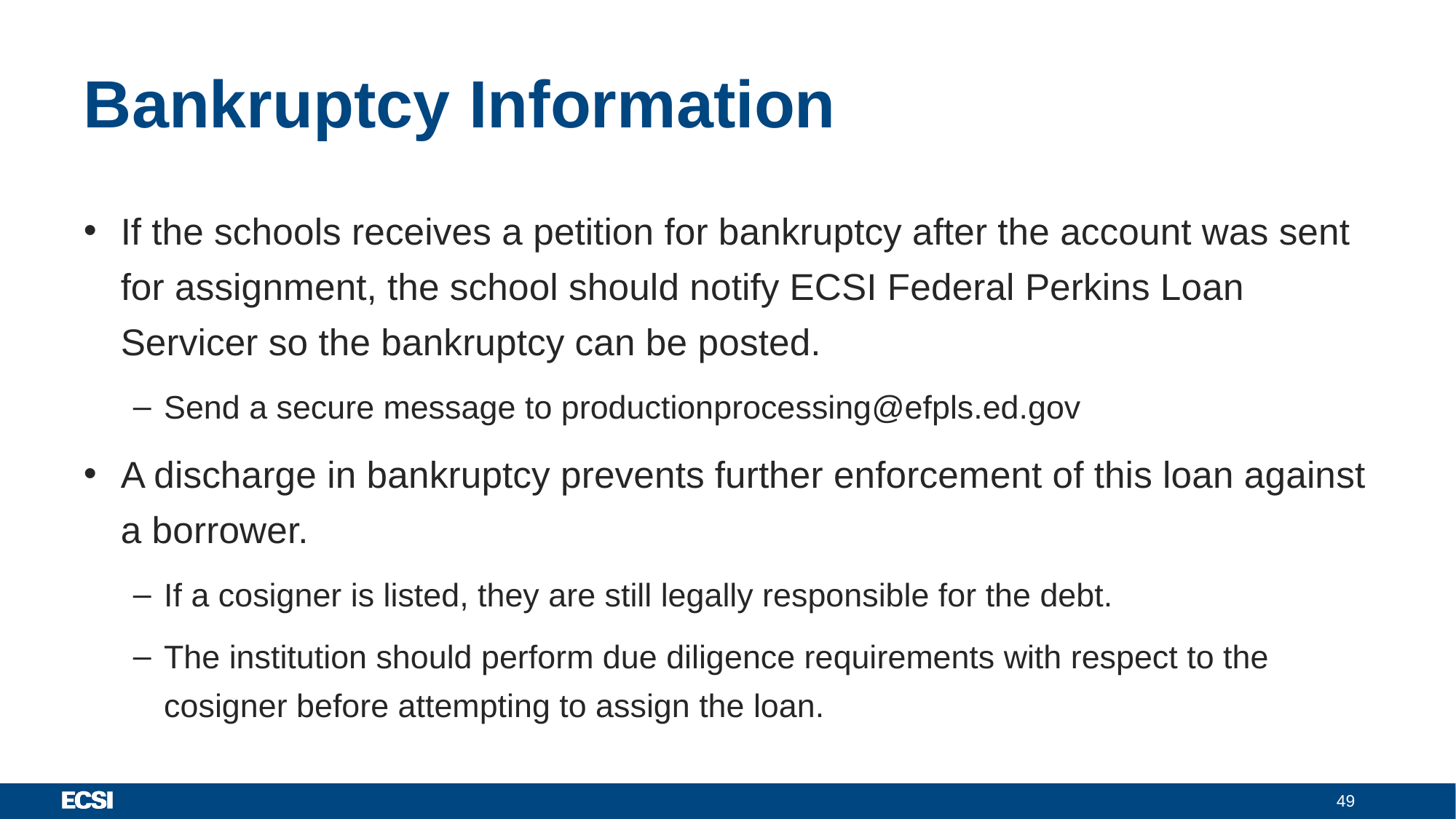

# Bankruptcy Information
If the schools receives a petition for bankruptcy after the account was sent for assignment, the school should notify ECSI Federal Perkins Loan Servicer so the bankruptcy can be posted.
Send a secure message to productionprocessing@efpls.ed.gov
A discharge in bankruptcy prevents further enforcement of this loan against a borrower.
If a cosigner is listed, they are still legally responsible for the debt.
The institution should perform due diligence requirements with respect to the cosigner before attempting to assign the loan.